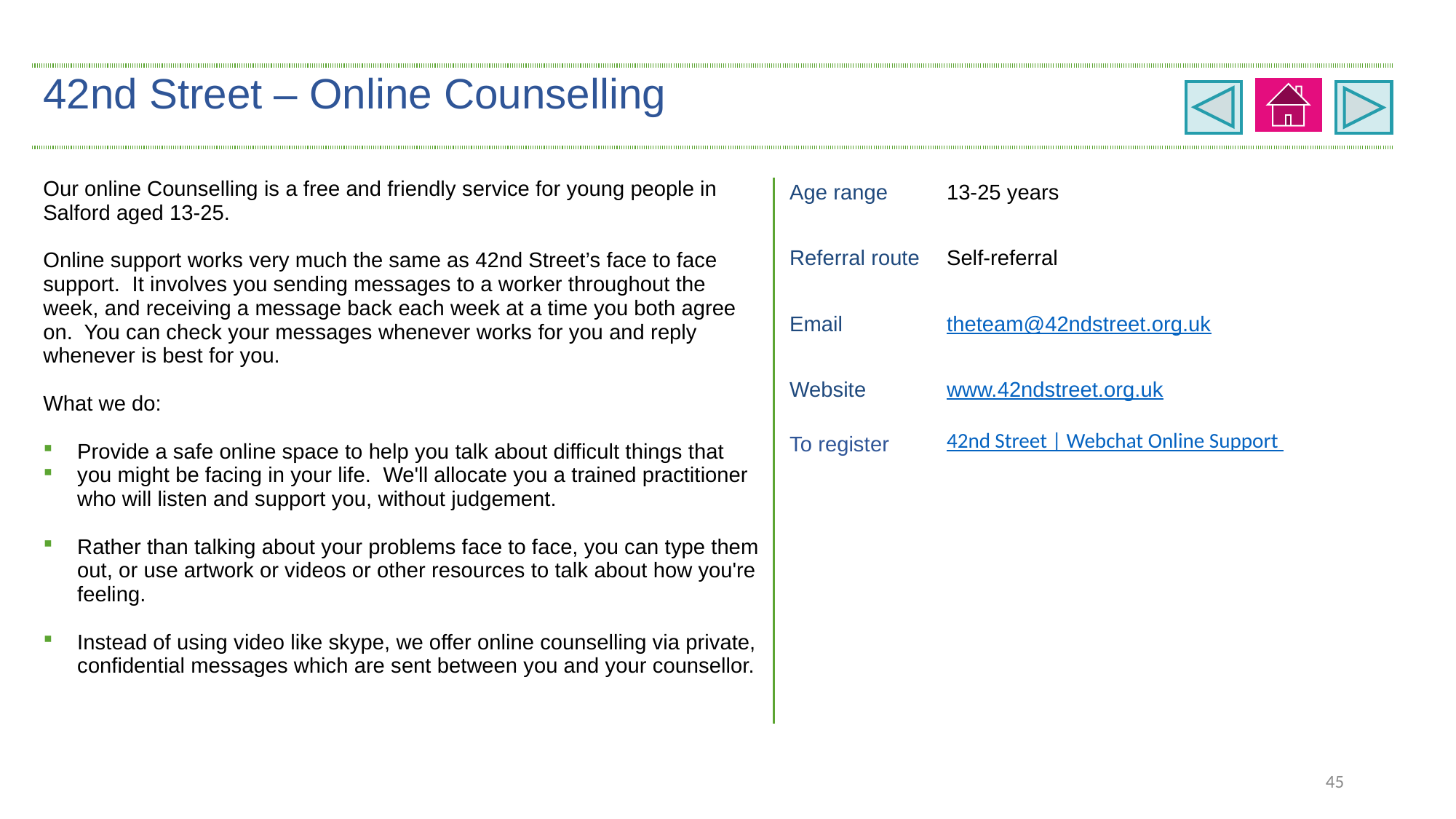

| 42nd Street – Online Counselling |  |  |
| --- | --- | --- |
| Our online Counselling is a free and friendly service for young people in Salford aged 13-25. Online support works very much the same as 42nd Street’s face to face support. It involves you sending messages to a worker throughout the week, and receiving a message back each week at a time you both agree on. You can check your messages whenever works for you and reply whenever is best for you. What we do: Provide a safe online space to help you talk about difficult things that you might be facing in your life. We'll allocate you a trained practitioner who will listen and support you, without judgement. Rather than talking about your problems face to face, you can type them out, or use artwork or videos or other resources to talk about how you're feeling. Instead of using video like skype, we offer online counselling via private, confidential messages which are sent between you and your counsellor. | Age range | 13-25 years |
|  | Referral route | Self-referral |
|  | Email | theteam@42ndstreet.org.uk |
|  | Website To register | www.42ndstreet.org.uk   42nd Street | Webchat Online Support |

45